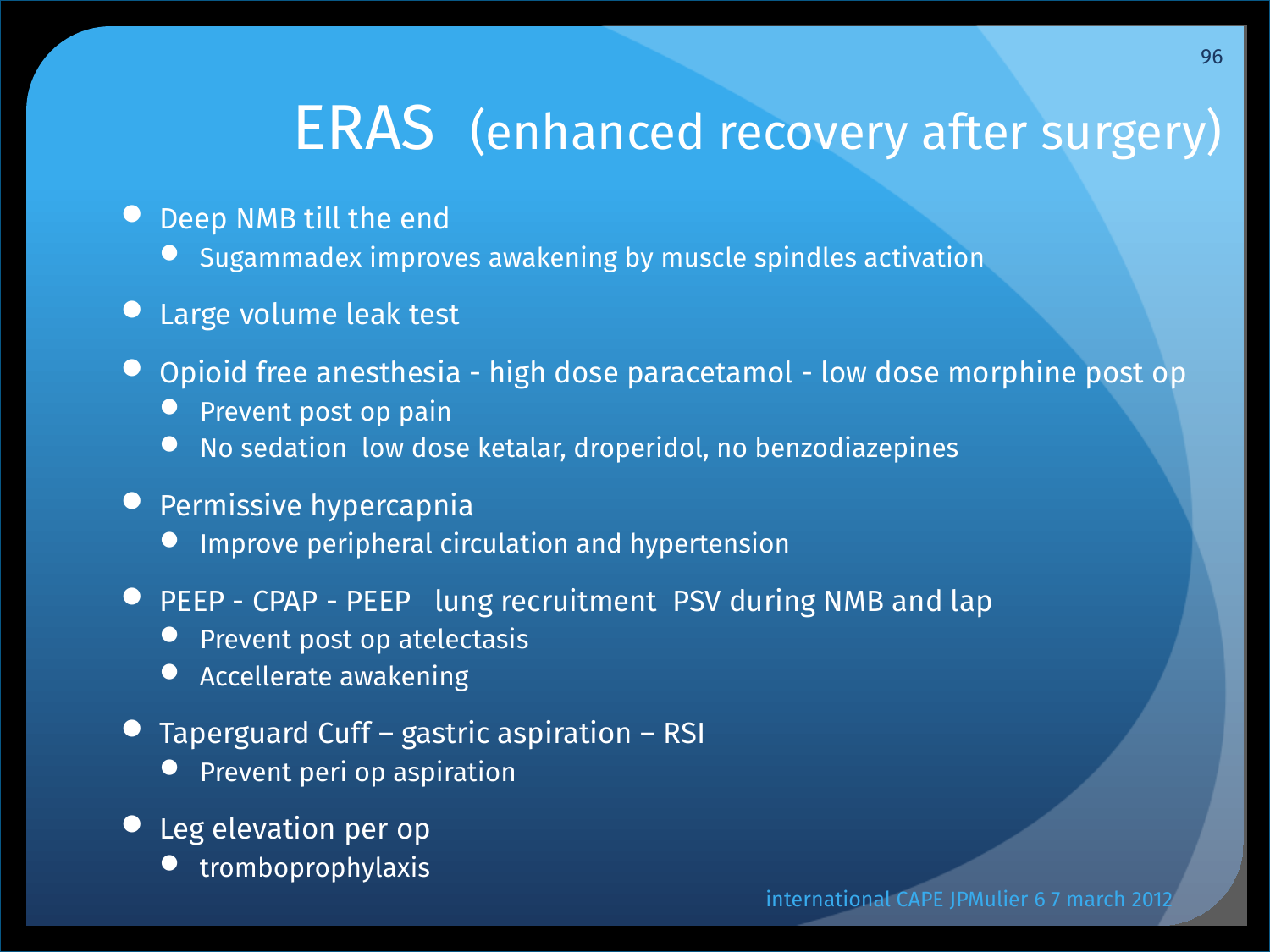

96
# ERAS  (enhanced recovery after surgery)
Deep NMB till the end
Sugammadex improves awakening by muscle spindles activation
Large volume leak test
Opioid free anesthesia - high dose paracetamol - low dose morphine post op
Prevent post op pain
No sedation  low dose ketalar, droperidol, no benzodiazepines
Permissive hypercapnia
Improve peripheral circulation and hypertension
PEEP - CPAP - PEEP   lung recruitment  PSV during NMB and lap
Prevent post op atelectasis
Accellerate awakening
Taperguard Cuff – gastric aspiration – RSI
Prevent peri op aspiration
Leg elevation per op
tromboprophylaxis

international CAPE JPMulier 6 7 march 2012